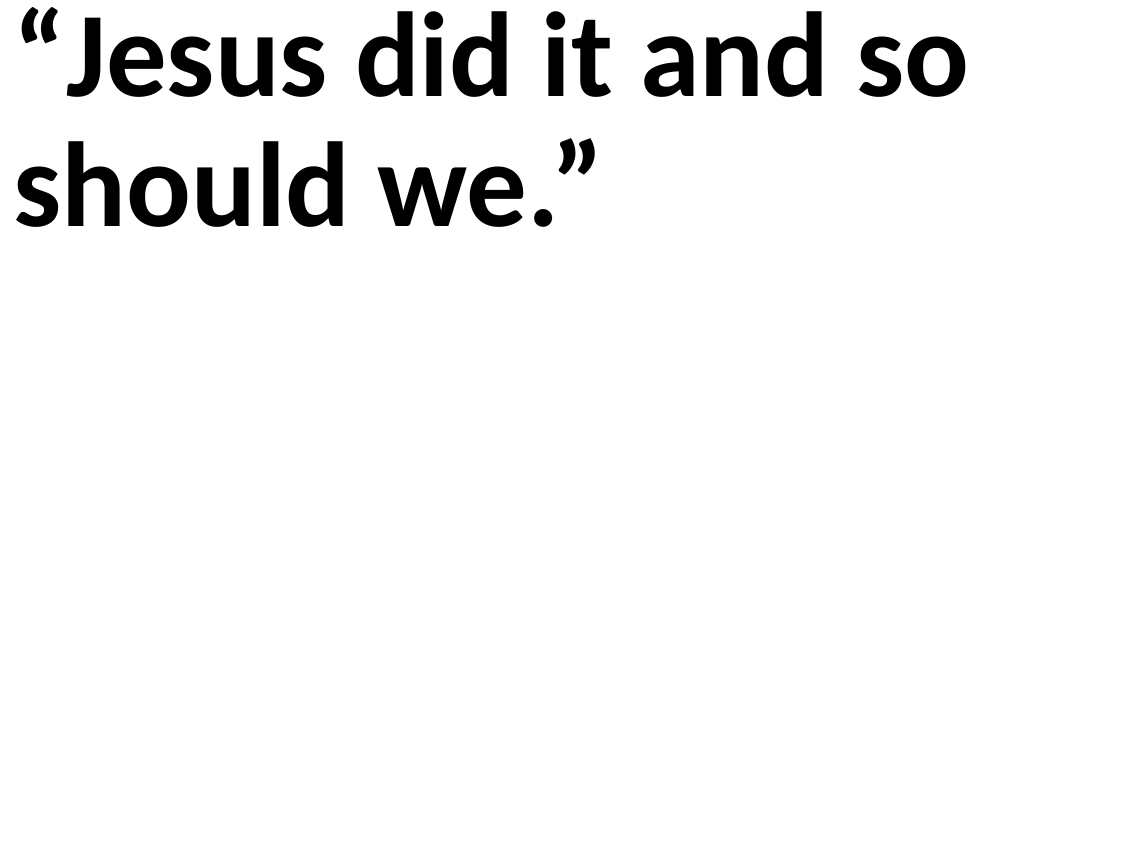

“Jesus did it and so should we.”